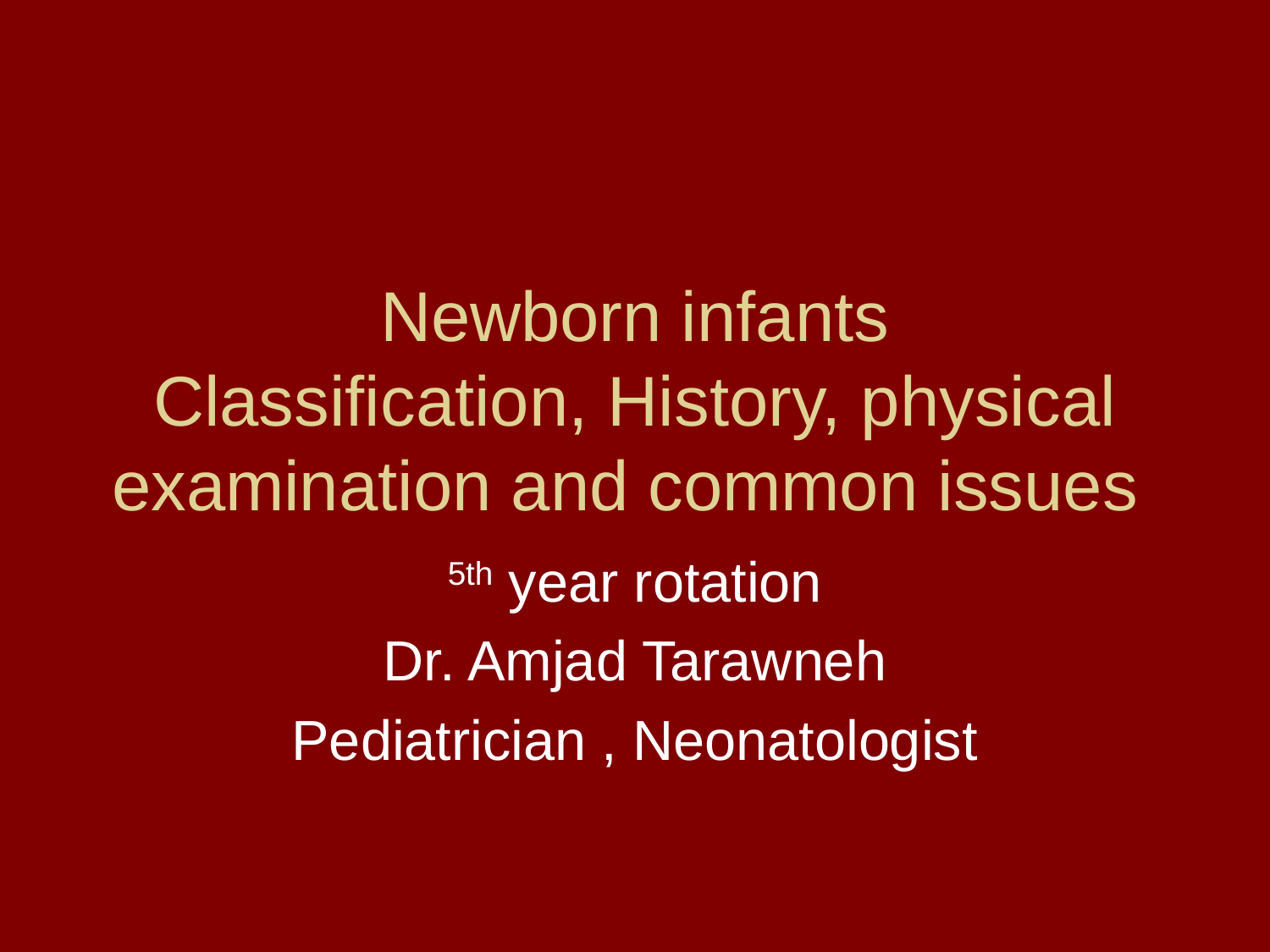

# Newborn infants Classification, History, physical examination and common issues
5th year rotation
Dr. Amjad Tarawneh
Pediatrician , Neonatologist